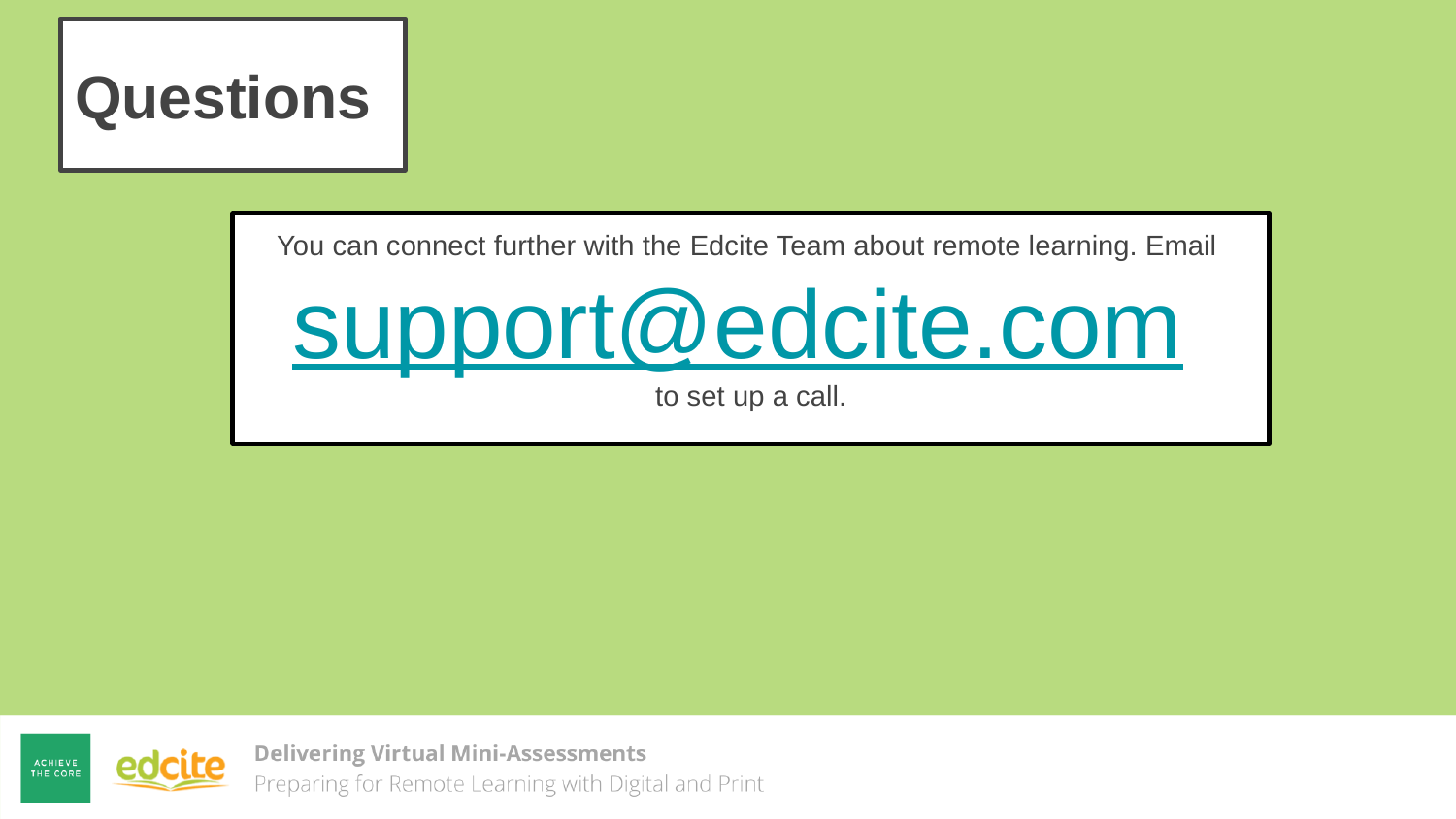

Questions
You can connect further with the Edcite Team about remote learning. Email support@edcite.com
to set up a call.